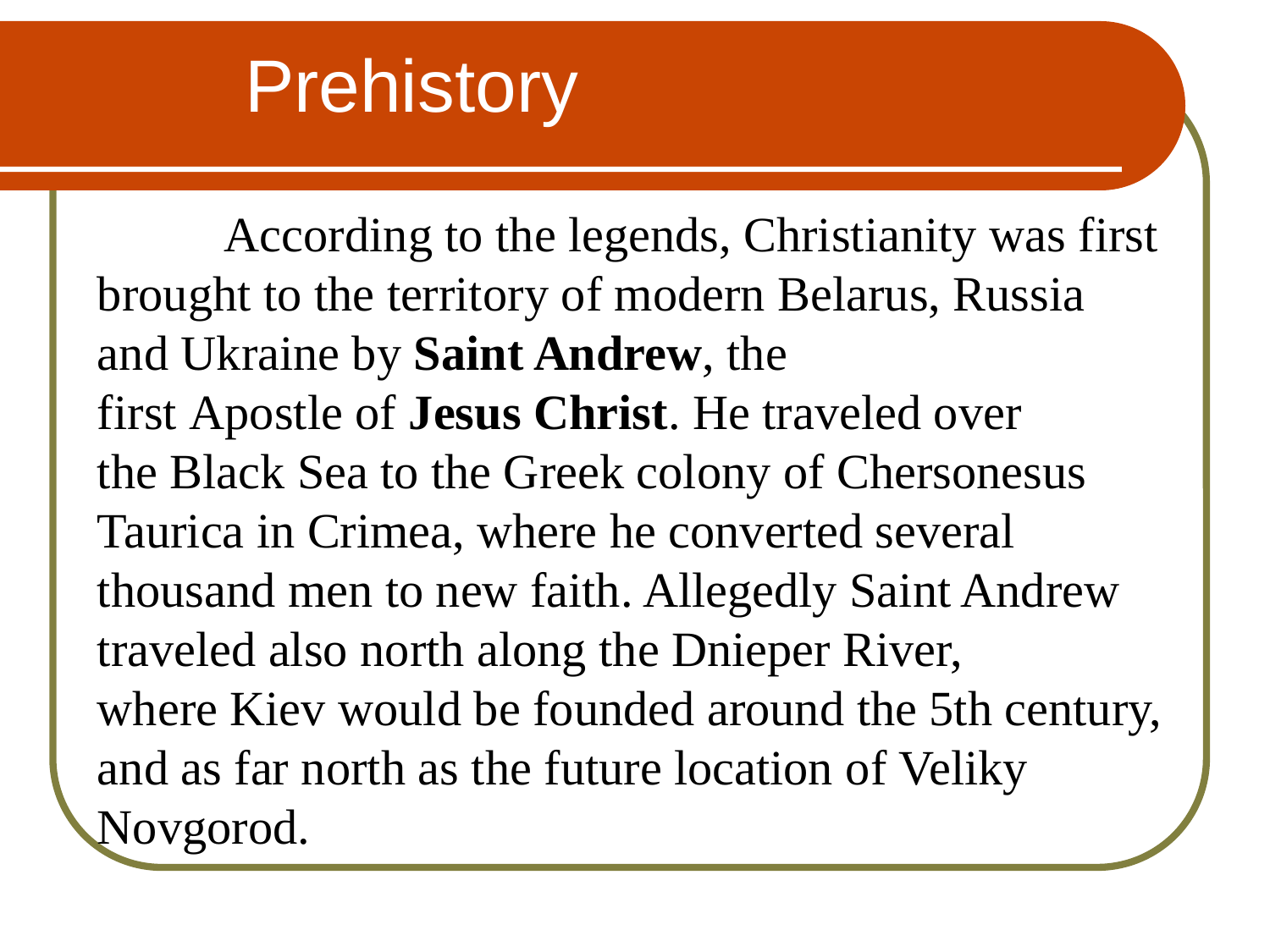

Prehistory
	According to the legends, Christianity was first brought to the territory of modern Belarus, Russia and Ukraine by Saint Andrew, the first Apostle of Jesus Christ. He traveled over the Black Sea to the Greek colony of Chersonesus Taurica in Crimea, where he converted several thousand men to new faith. Allegedly Saint Andrew traveled also north along the Dnieper River, where Kiev would be founded around the 5th century, and as far north as the future location of Veliky Novgorod.